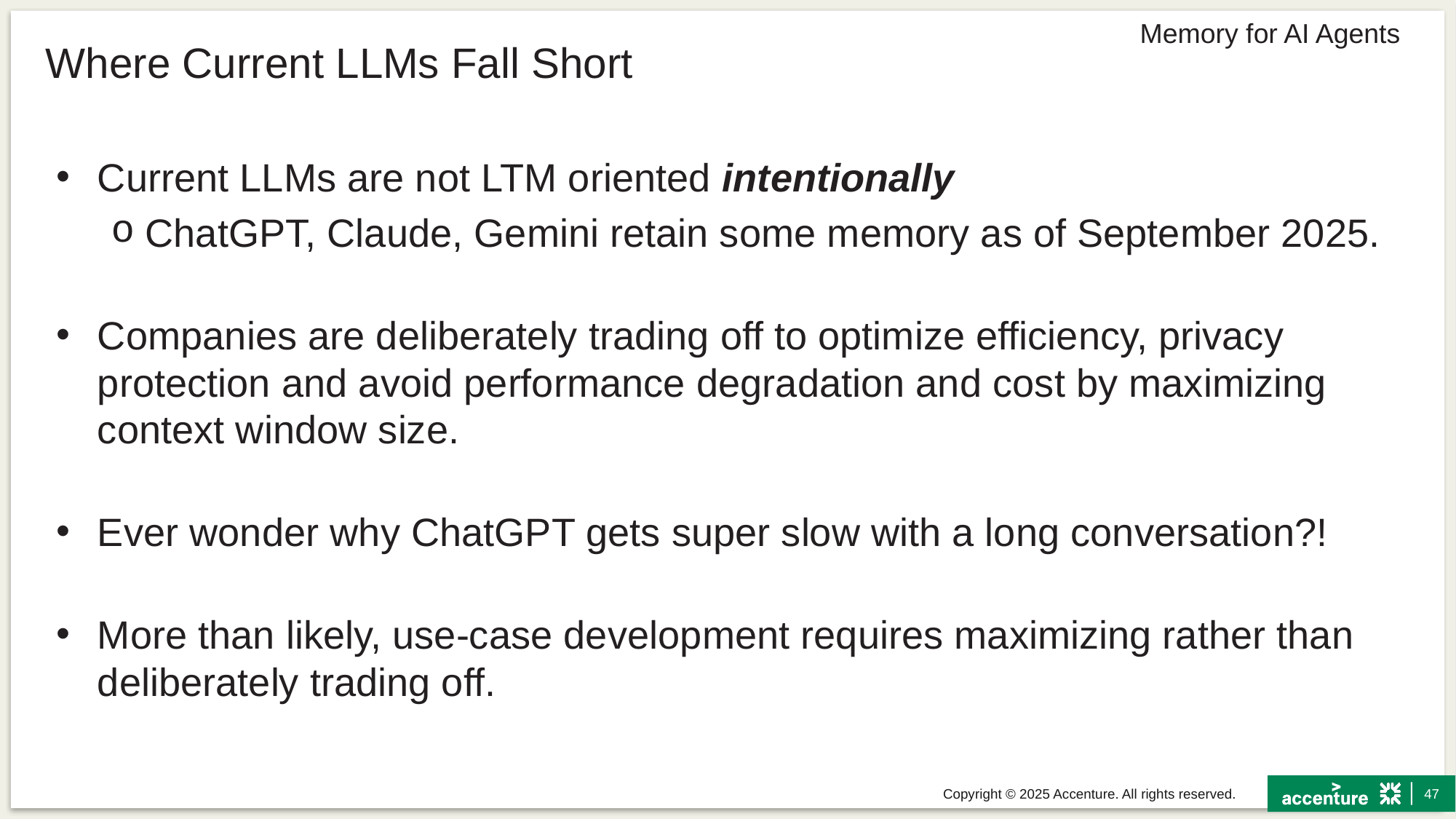

# Where Current LLMs Fall Short
Current LLMs are not LTM oriented intentionally
ChatGPT, Claude, Gemini retain some memory as of September 2025.
Companies are deliberately trading off to optimize efficiency, privacy protection and avoid performance degradation and cost by maximizing context window size.
Ever wonder why ChatGPT gets super slow with a long conversation?!
More than likely, use-case development requires maximizing rather than deliberately trading off.